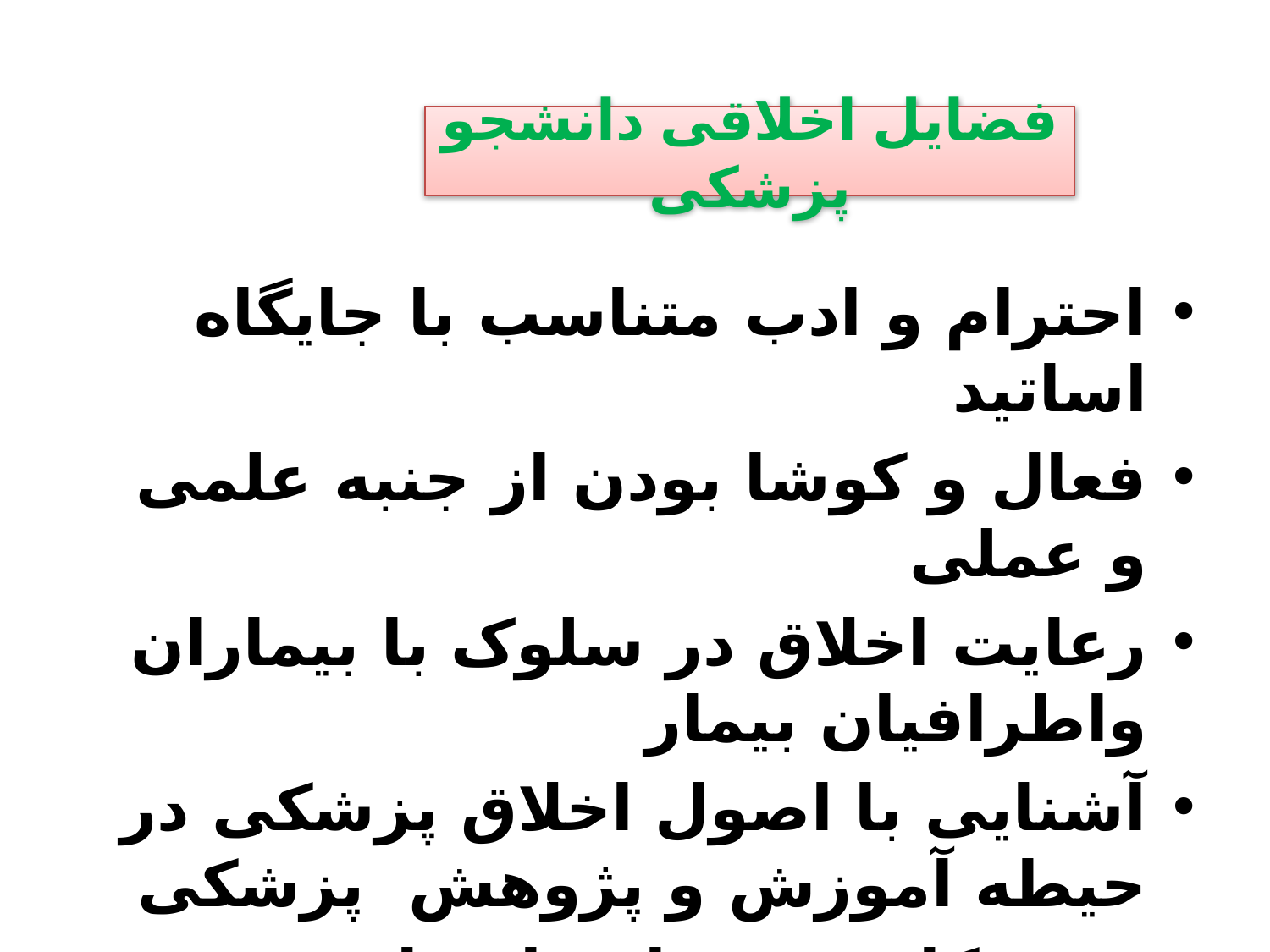

# فضایل اخلاقی دانشجو پزشکی
احترام و ادب متناسب با جایگاه اساتید
فعال و کوشا بودن از جنبه علمی و عملی
رعایت اخلاق در سلوک با بیماران واطرافیان بیمار
آشنایی با اصول اخلاق پزشکی در حیطه آموزش و پژوهش  پزشکی
 و به کار بستن این اصول در هنگام مواجهه